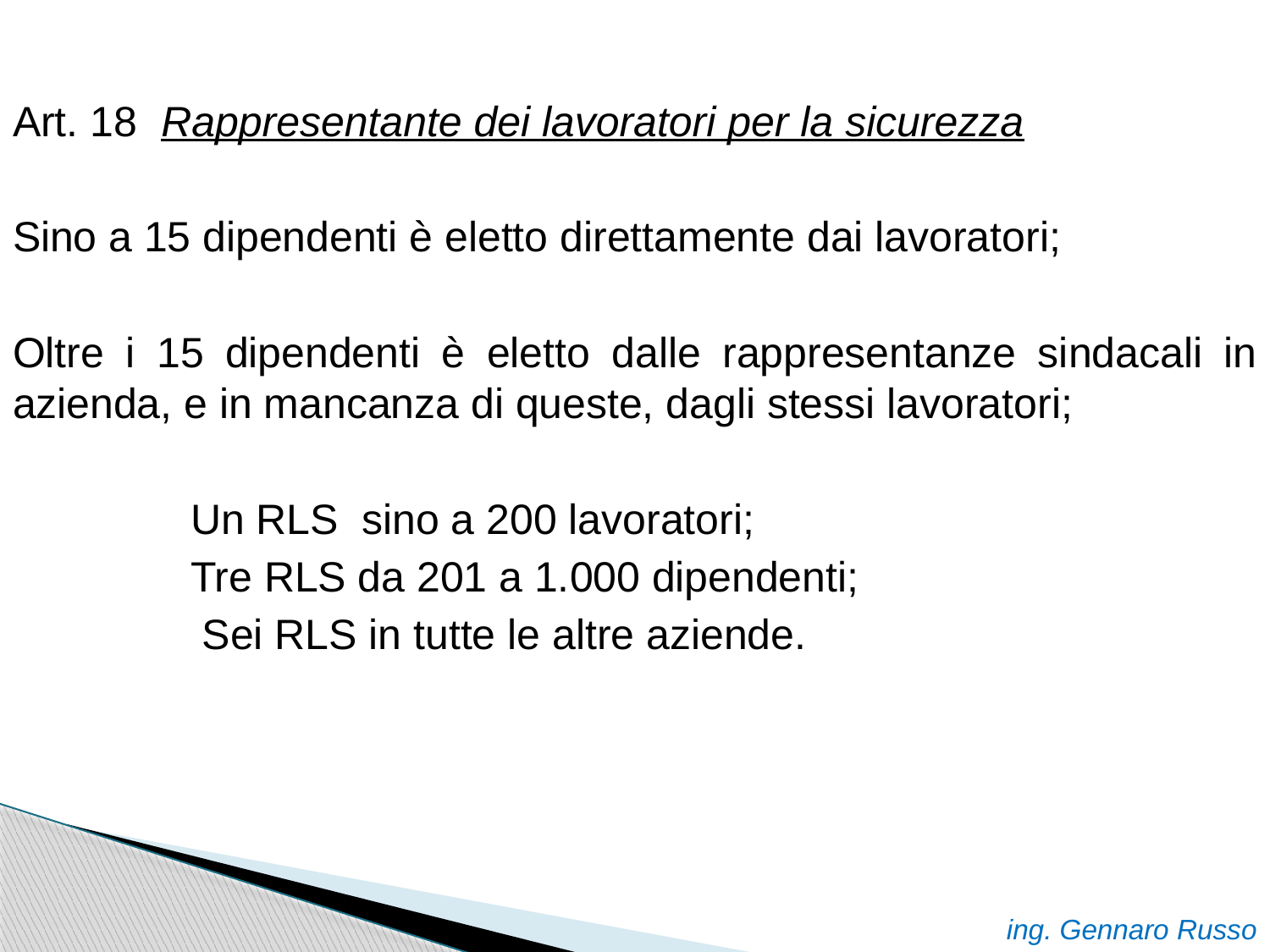

Art. 18  Rappresentante dei lavoratori per la sicurezza

Sino a 15 dipendenti è eletto direttamente dai lavoratori;

Oltre i 15 dipendenti è eletto dalle rappresentanze sindacali in azienda, e in mancanza di queste, dagli stessi lavoratori;

               Un RLS  sino a 200 lavoratori;
               Tre RLS da 201 a 1.000 dipendenti;
                Sei RLS in tutte le altre aziende.

ing. Gennaro Russo